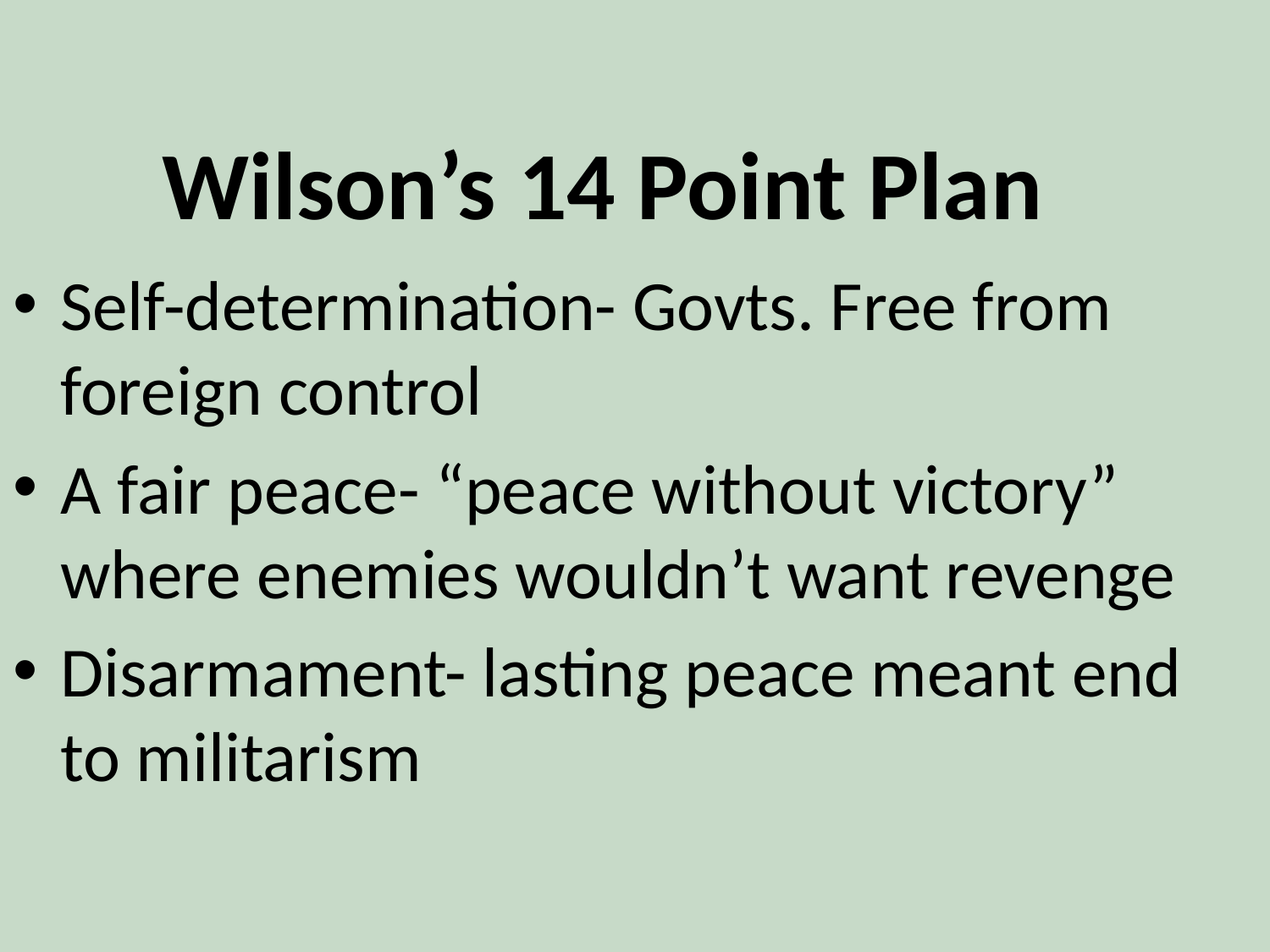

# Wilson’s 14 Point Plan
Self-determination- Govts. Free from foreign control
A fair peace- “peace without victory” where enemies wouldn’t want revenge
Disarmament- lasting peace meant end to militarism